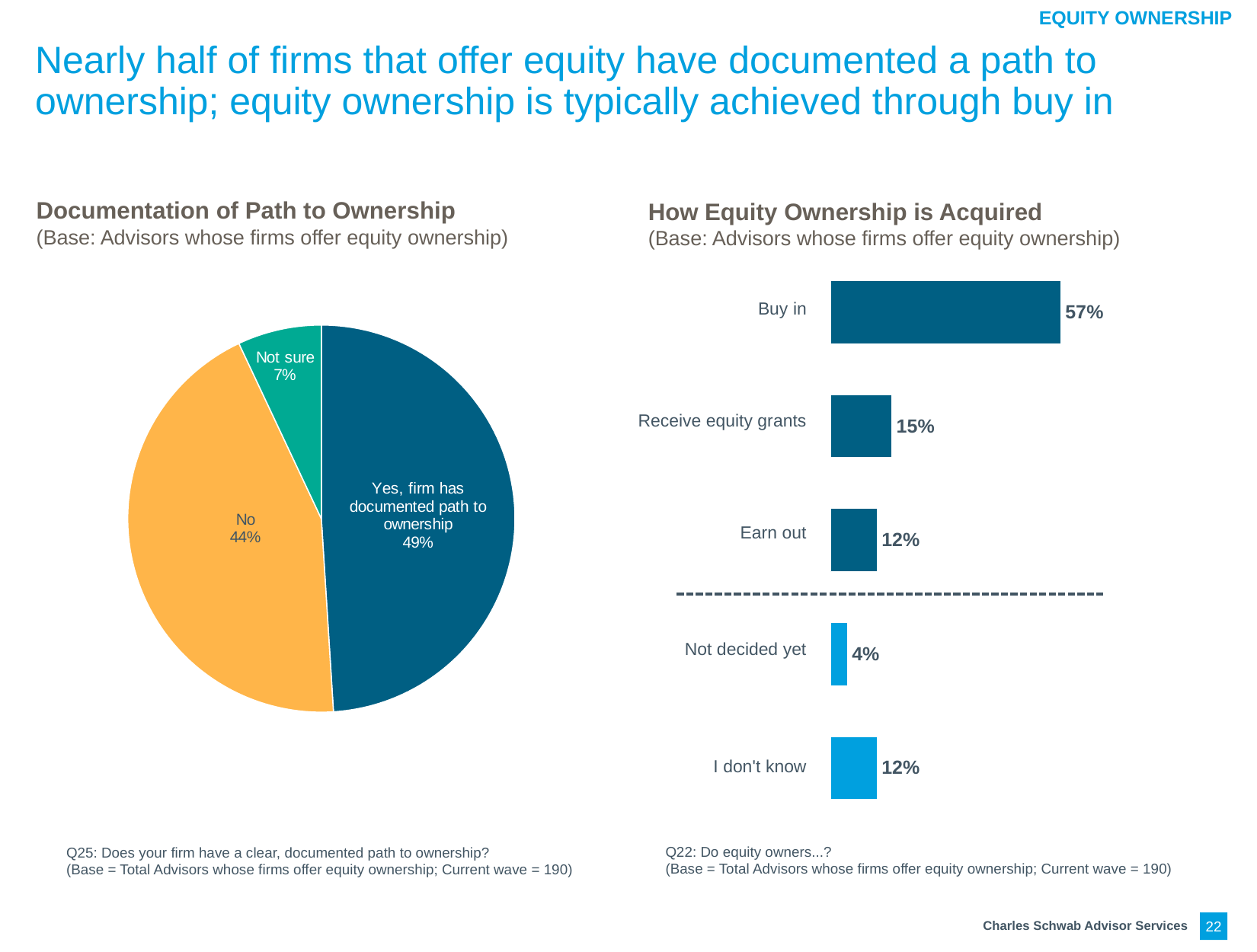

EQUITY OWNERSHIP
# Nearly half of firms that offer equity have documented a path to ownership; equity ownership is typically achieved through buy in
Documentation of Path to Ownership
(Base: Advisors whose firms offer equity ownership)
How Equity Ownership is Acquired
(Base: Advisors whose firms offer equity ownership)

### Chart

| Category | Current wave |
|---|---|
| Buy in | 0.574 |
| Receive equity grants | 0.153 |
| Earn out | 0.116 |
| Not decided yet | 0.042 |
| I don't know | 0.116 |

### Chart

| Category | Total |
|---|---|
| Yes, firm has documented path to ownership | 0.49 |
| No | 0.44 |
| Not sure | 0.07 |
| Buy in |
| --- |
| Receive equity grants |
| Earn out |
| Not decided yet |
| I don't know |
Q22: Do equity owners...?
(Base = Total Advisors whose firms offer equity ownership; Current wave = 190)
Q25: Does your firm have a clear, documented path to ownership?
(Base = Total Advisors whose firms offer equity ownership; Current wave = 190)
22